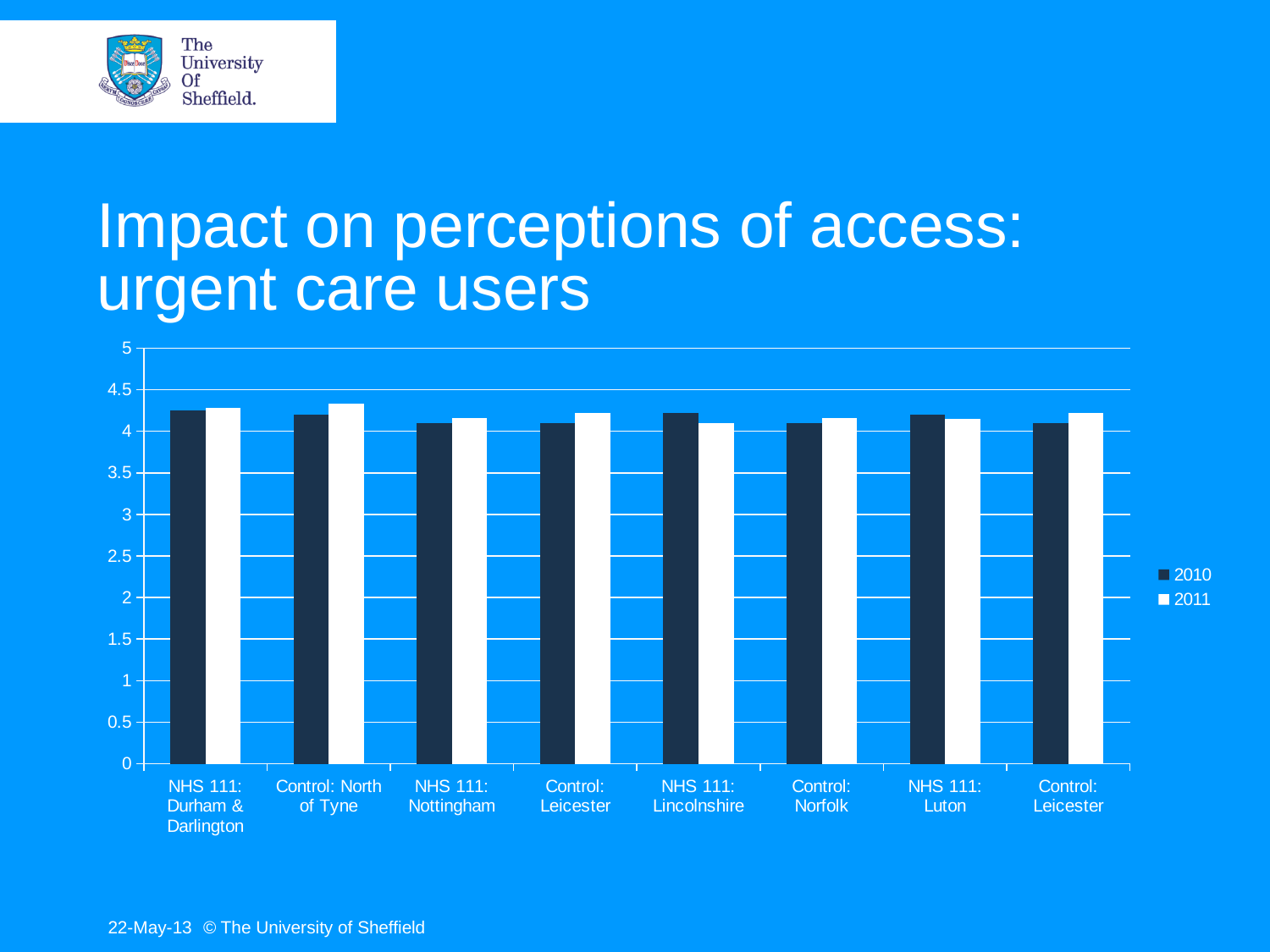

# Impact on perceptions of access: urgent care users

### Chart

| Category | 2010 | 2011 |
|---|---|---|
| NHS 111: Durham & Darlington | 4.25 | 4.28 |
| Control: North of Tyne | 4.2 | 4.33 |
| NHS 111: Nottingham | 4.1 | 4.1599999999999975 |
| Control: Leicester | 4.1 | 4.22 |
| NHS 111: Lincolnshire | 4.22 | 4.1 |
| Control: Norfolk | 4.1 | 4.1599999999999975 |
| NHS 111: Luton | 4.2 | 4.1499999999999995 |
| Control: Leicester | 4.1 | 4.22 |
22-May-13
© The University of Sheffield